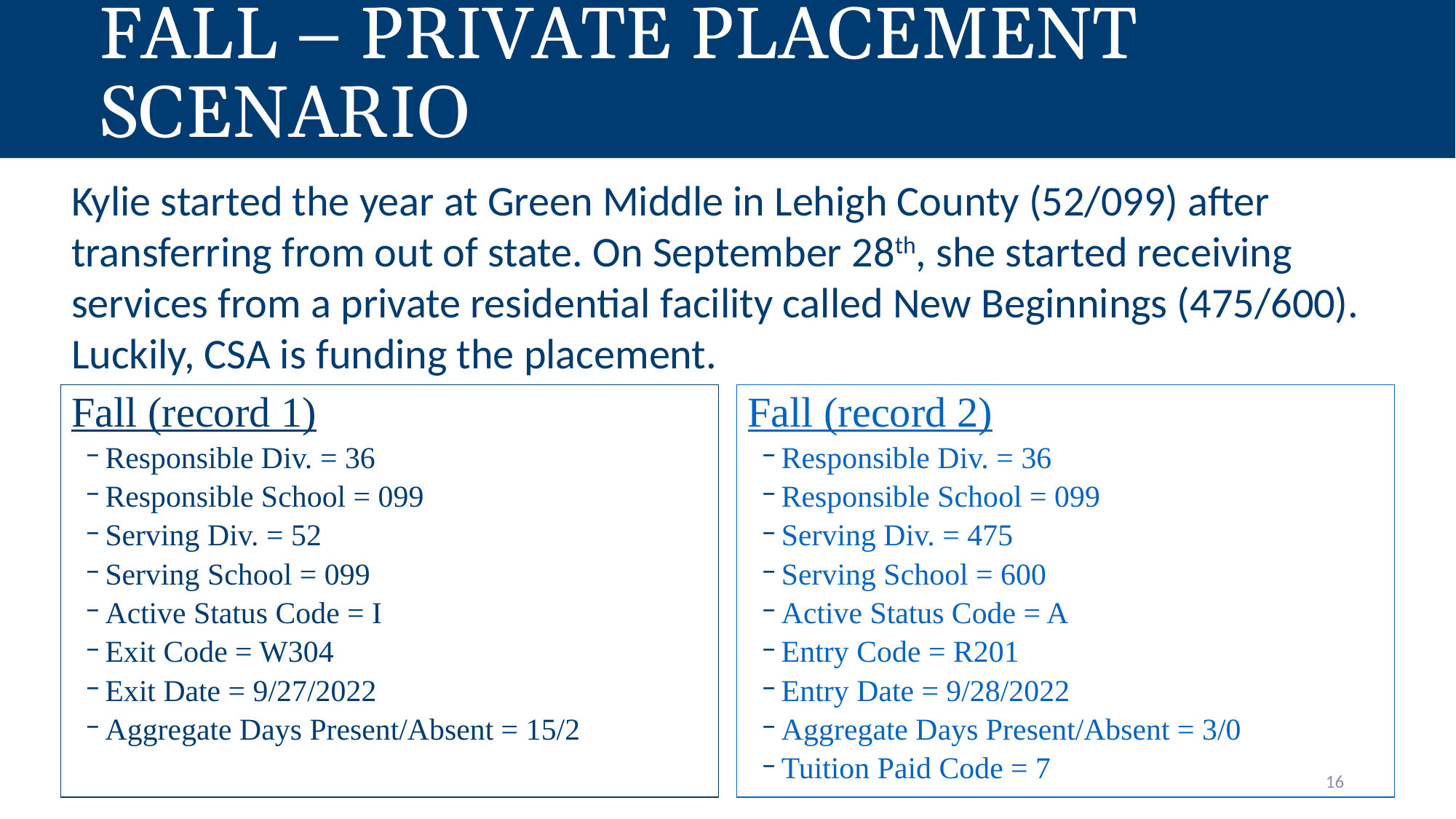

# Fall – Private Placement Scenario
Kylie started the year at Green Middle in Lehigh County (52/099) after transferring from out of state. On September 28th, she started receiving services from a private residential facility called New Beginnings (475/600). Luckily, CSA is funding the placement.
Fall (record 2)
Responsible Div. = 36
Responsible School = 099
Serving Div. = 475
Serving School = 600
Active Status Code = A
Entry Code = R201
Entry Date = 9/28/2022
Aggregate Days Present/Absent = 3/0
Tuition Paid Code = 7
Fall (record 1)
Responsible Div. = 36
Responsible School = 099
Serving Div. = 52
Serving School = 099
Active Status Code = I
Exit Code = W304
Exit Date = 9/27/2022
Aggregate Days Present/Absent = 15/2
16